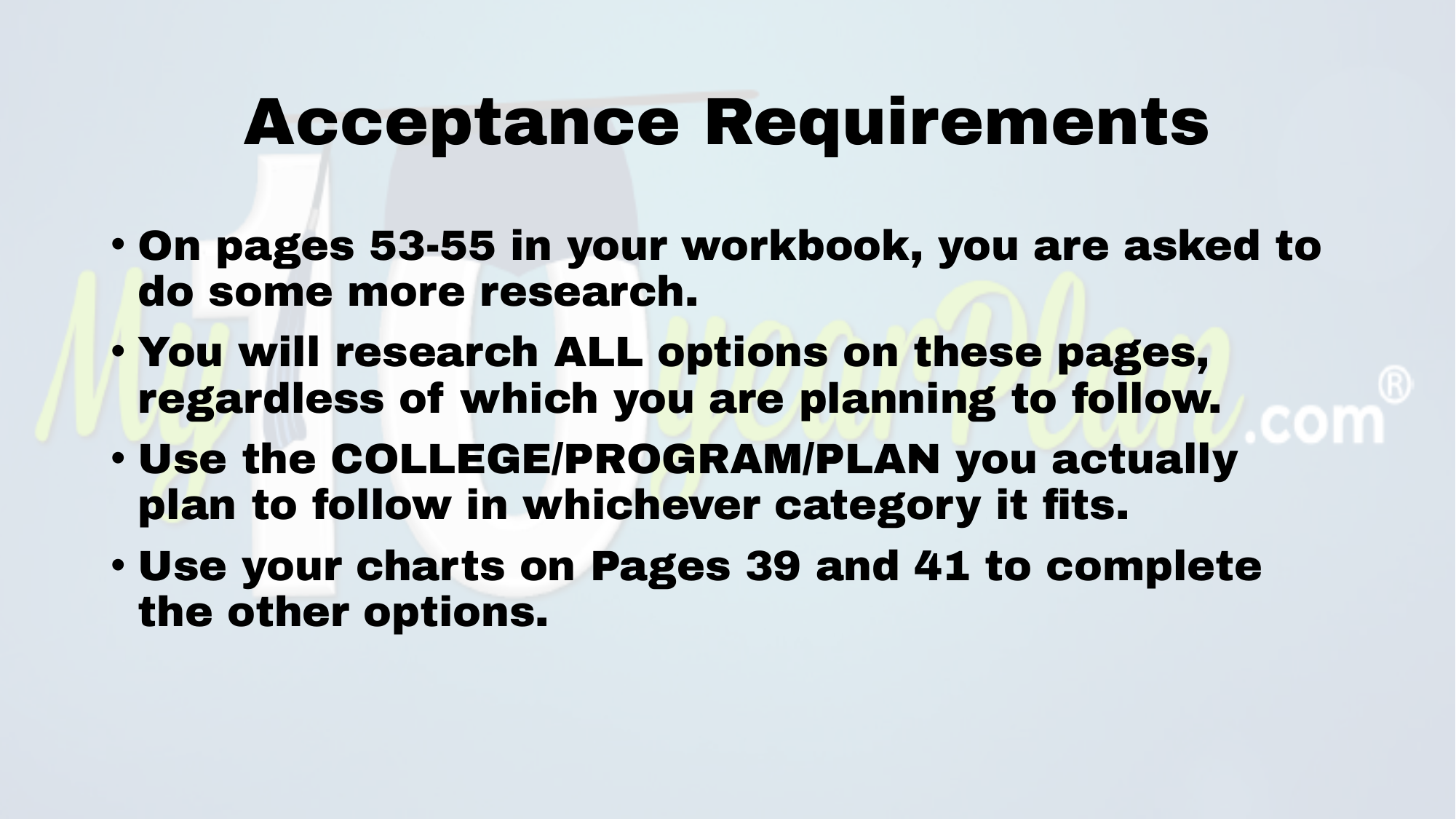

# Acceptance Requirements
On pages 53-55 in your workbook, you are asked to do some more research.
You will research ALL options on these pages, regardless of which you are planning to follow.
Use the COLLEGE/PROGRAM/PLAN you actually plan to follow in whichever category it fits.
Use your charts on Pages 39 and 41 to complete the other options.